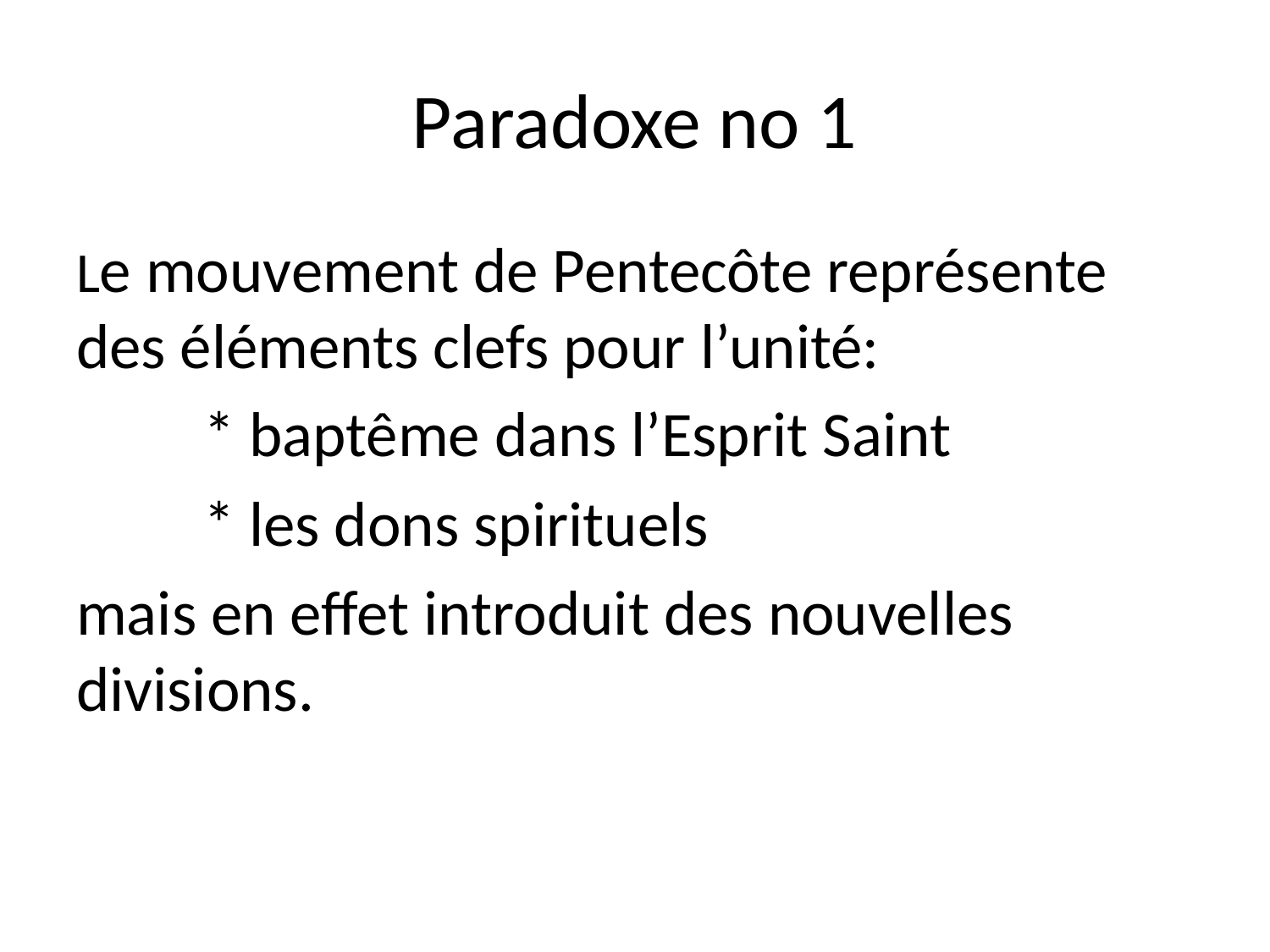

# Paradoxe no 1
Le mouvement de Pentecôte représente des éléments clefs pour l’unité:
	* baptême dans l’Esprit Saint
	* les dons spirituels
mais en effet introduit des nouvelles divisions.